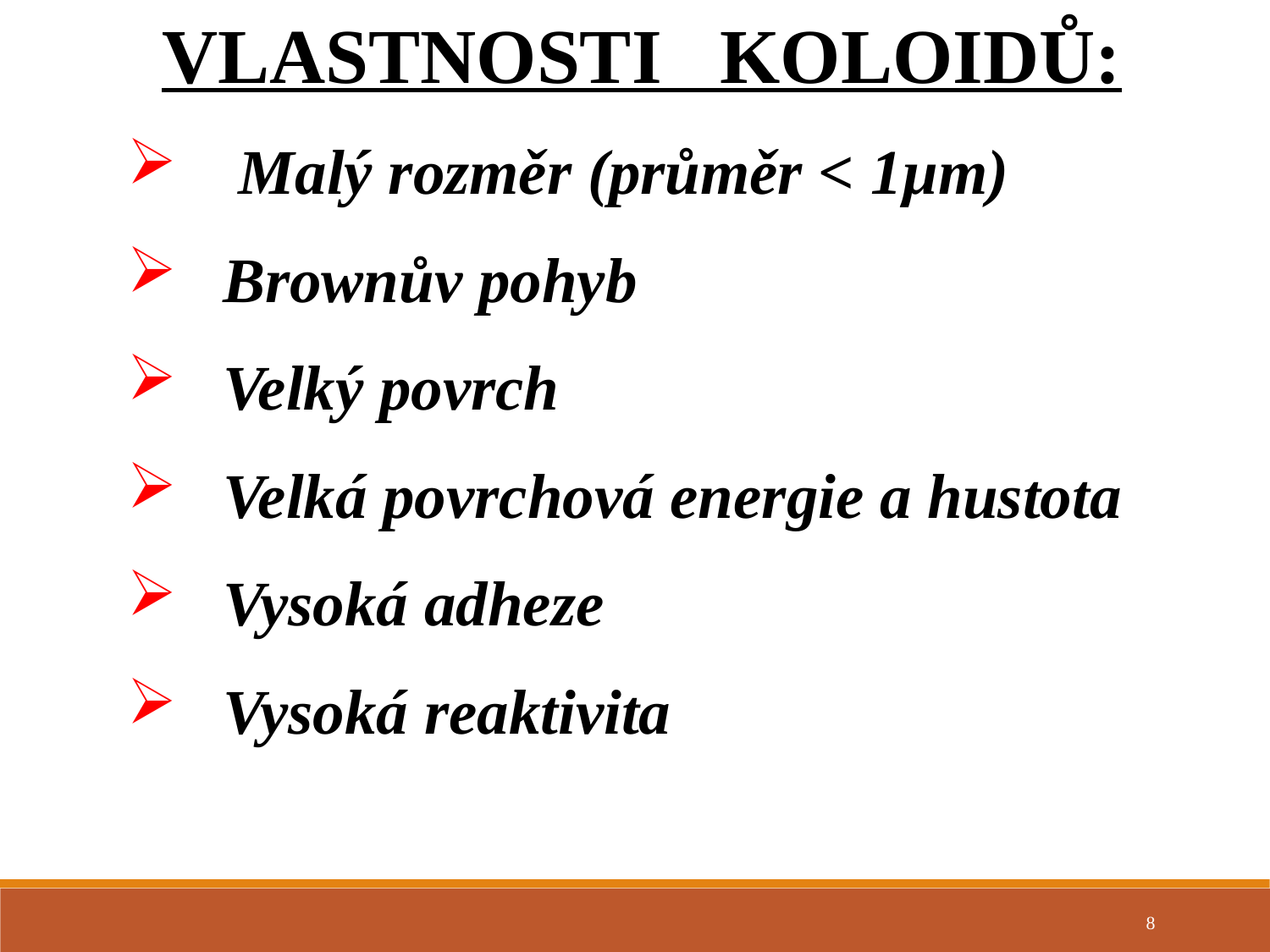

VLASTNOSTI   KOLOIDŮ:
  Malý rozměr (průměr < 1μm)
 Brownův pohyb
 Velký povrch
 Velká povrchová energie a hustota
 Vysoká adheze
 Vysoká reaktivita
8